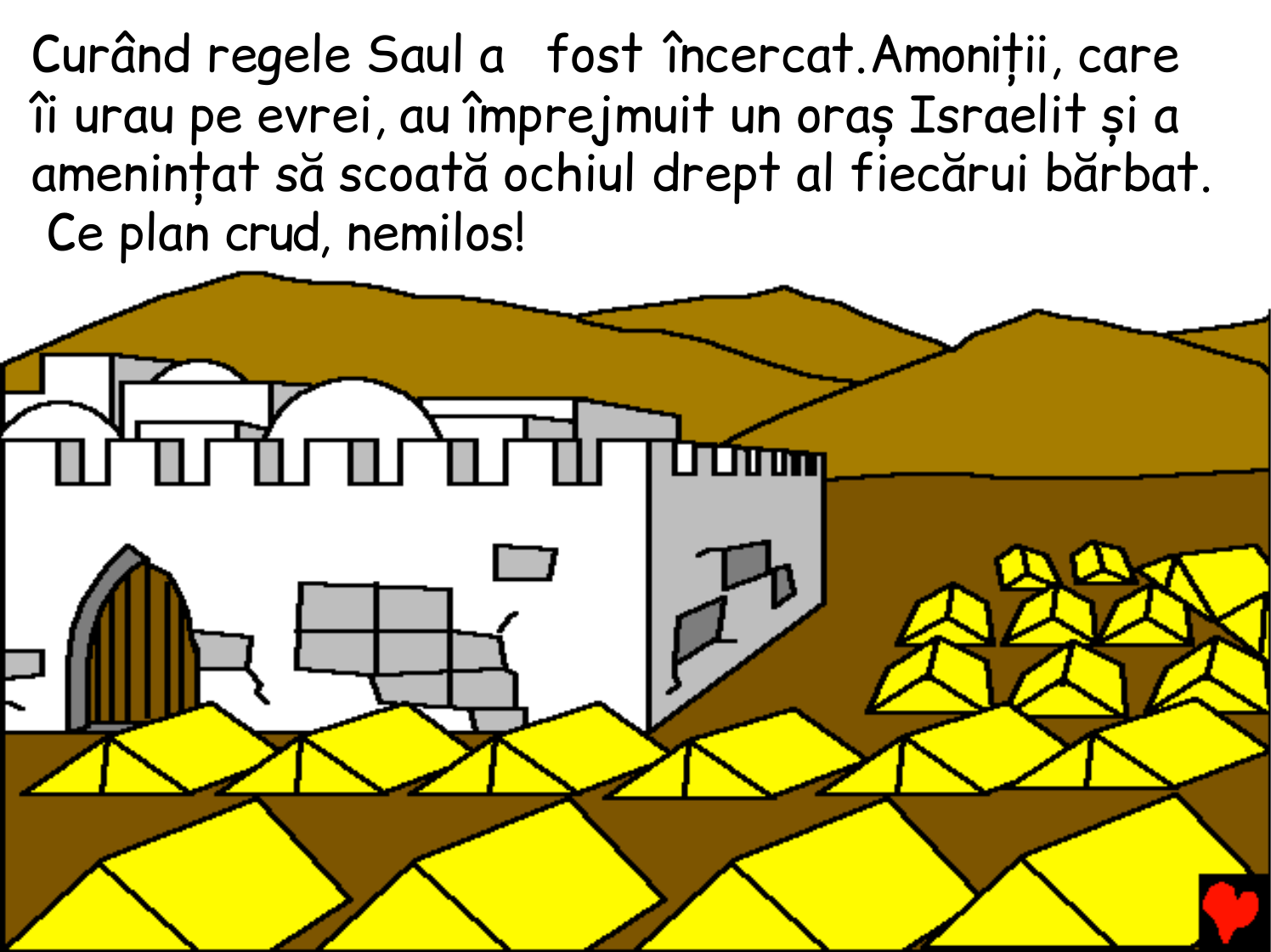

# Curând regele Saul a  fost încercat.	Amoniţii, care  îi urau pe evrei, au împrejmuit un oraş Israelit şi a  ameninţat să scoată ochiul drept al fiecărui bărbat.  Ce plan crud, nemilos!